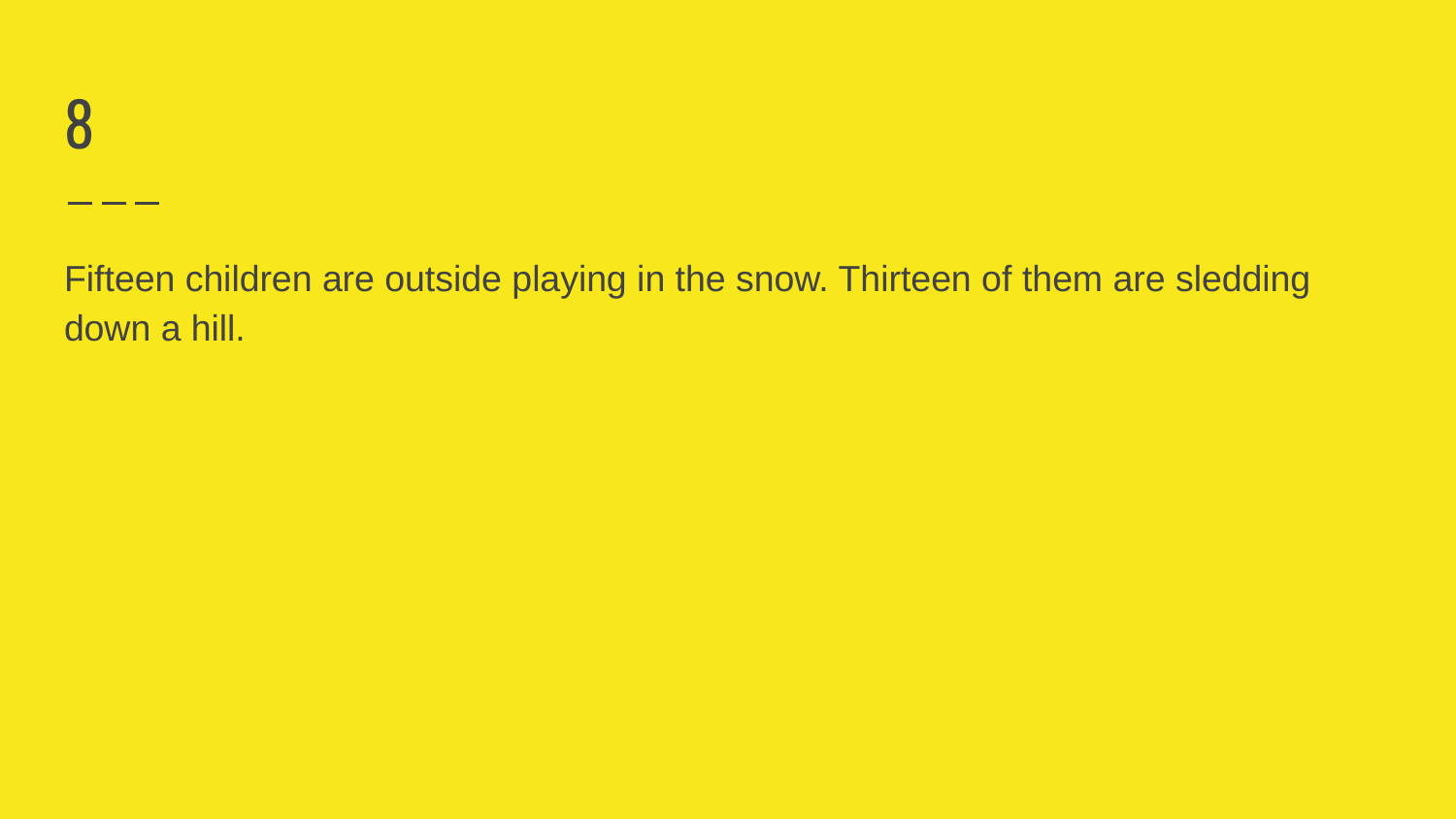

# 8
Fifteen children are outside playing in the snow. Thirteen of them are sledding down a hill.